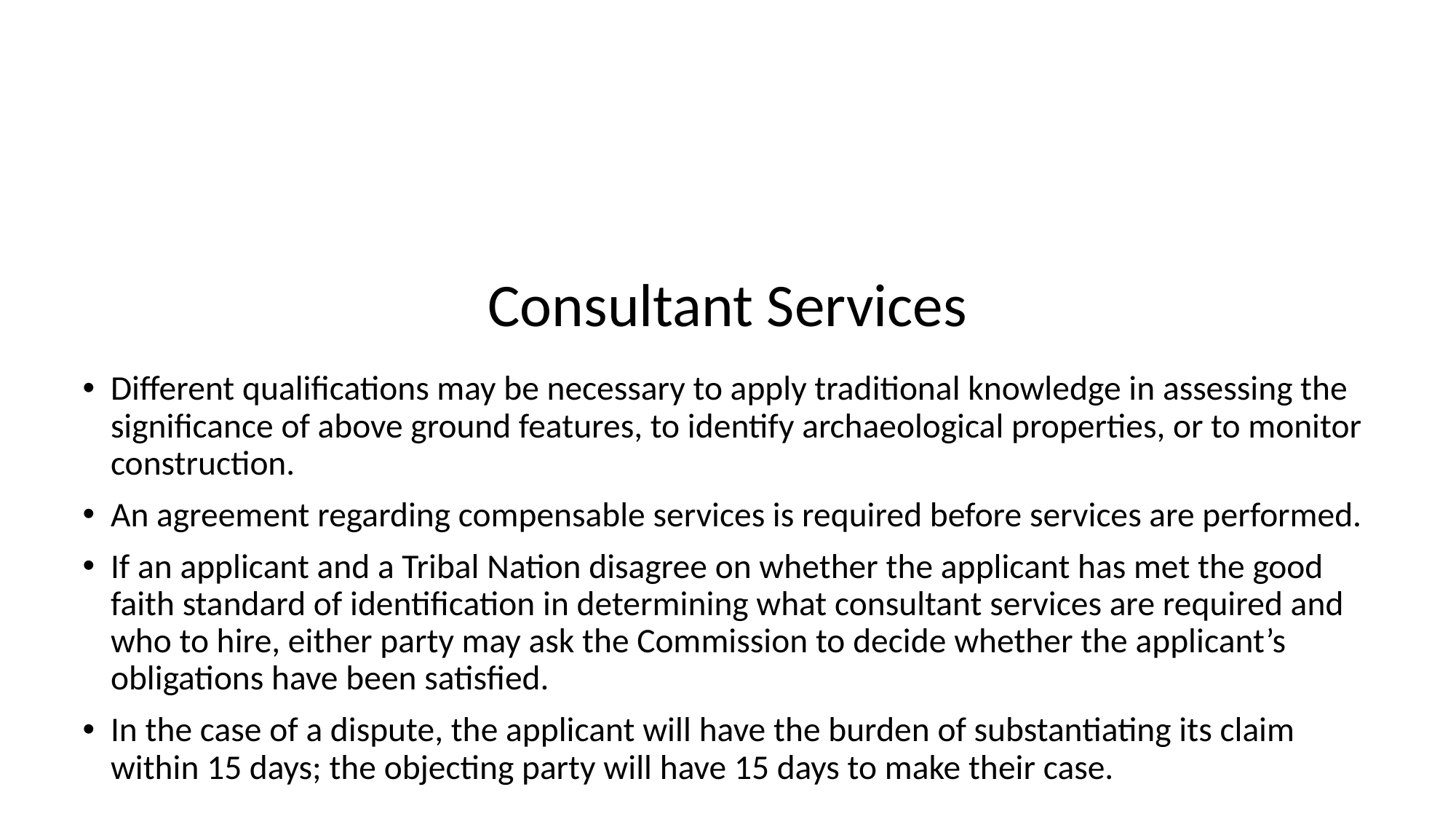

# Consultant Services
Different qualifications may be necessary to apply traditional knowledge in assessing the significance of above ground features, to identify archaeological properties, or to monitor construction.
An agreement regarding compensable services is required before services are performed.
If an applicant and a Tribal Nation disagree on whether the applicant has met the good faith standard of identification in determining what consultant services are required and who to hire, either party may ask the Commission to decide whether the applicant’s obligations have been satisfied.
In the case of a dispute, the applicant will have the burden of substantiating its claim within 15 days; the objecting party will have 15 days to make their case.